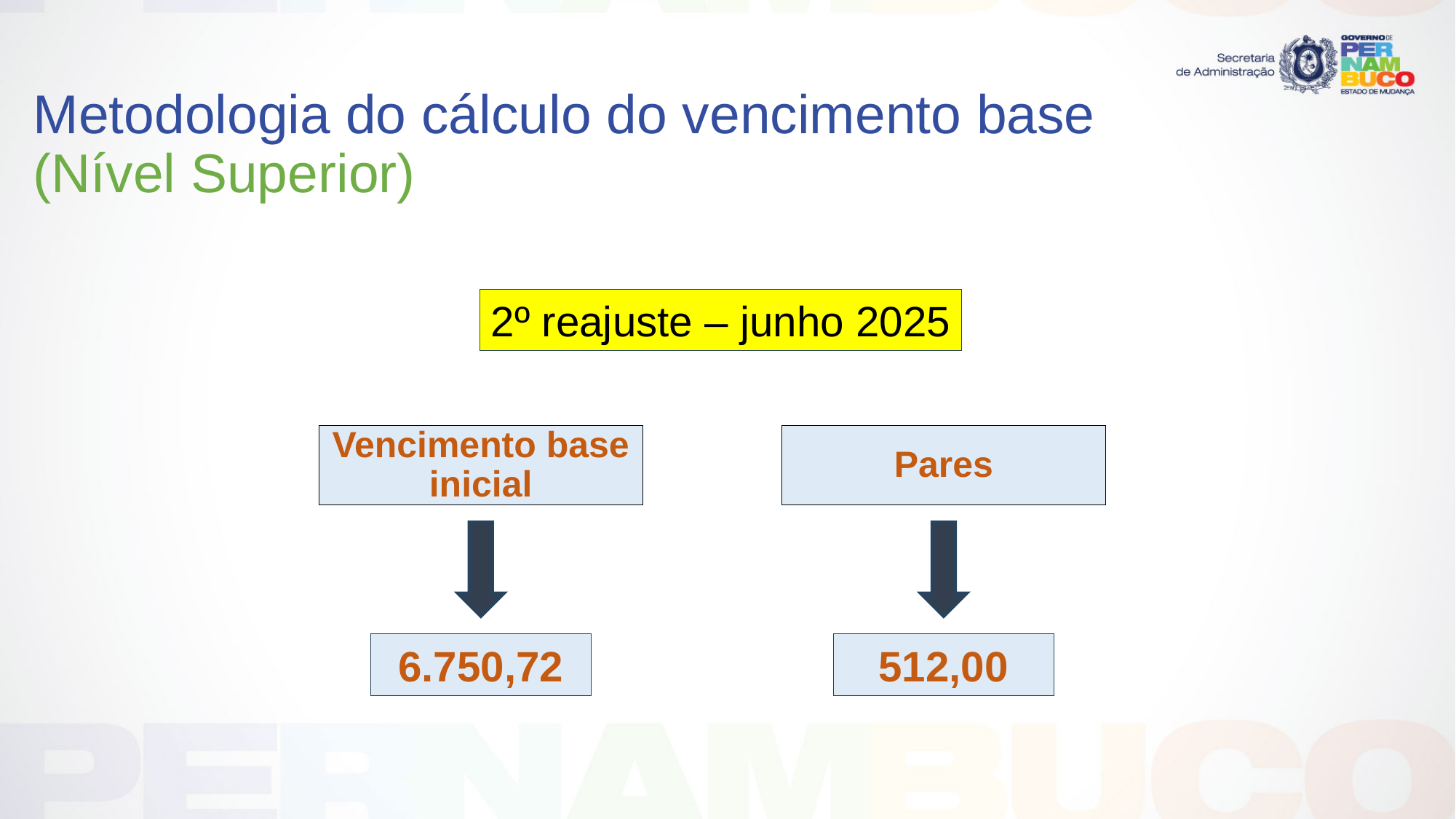

# Metodologia do cálculo do vencimento base (Nível Superior)
2º reajuste – junho 2025
Vencimento base inicial
Pares

6.750,72
512,00